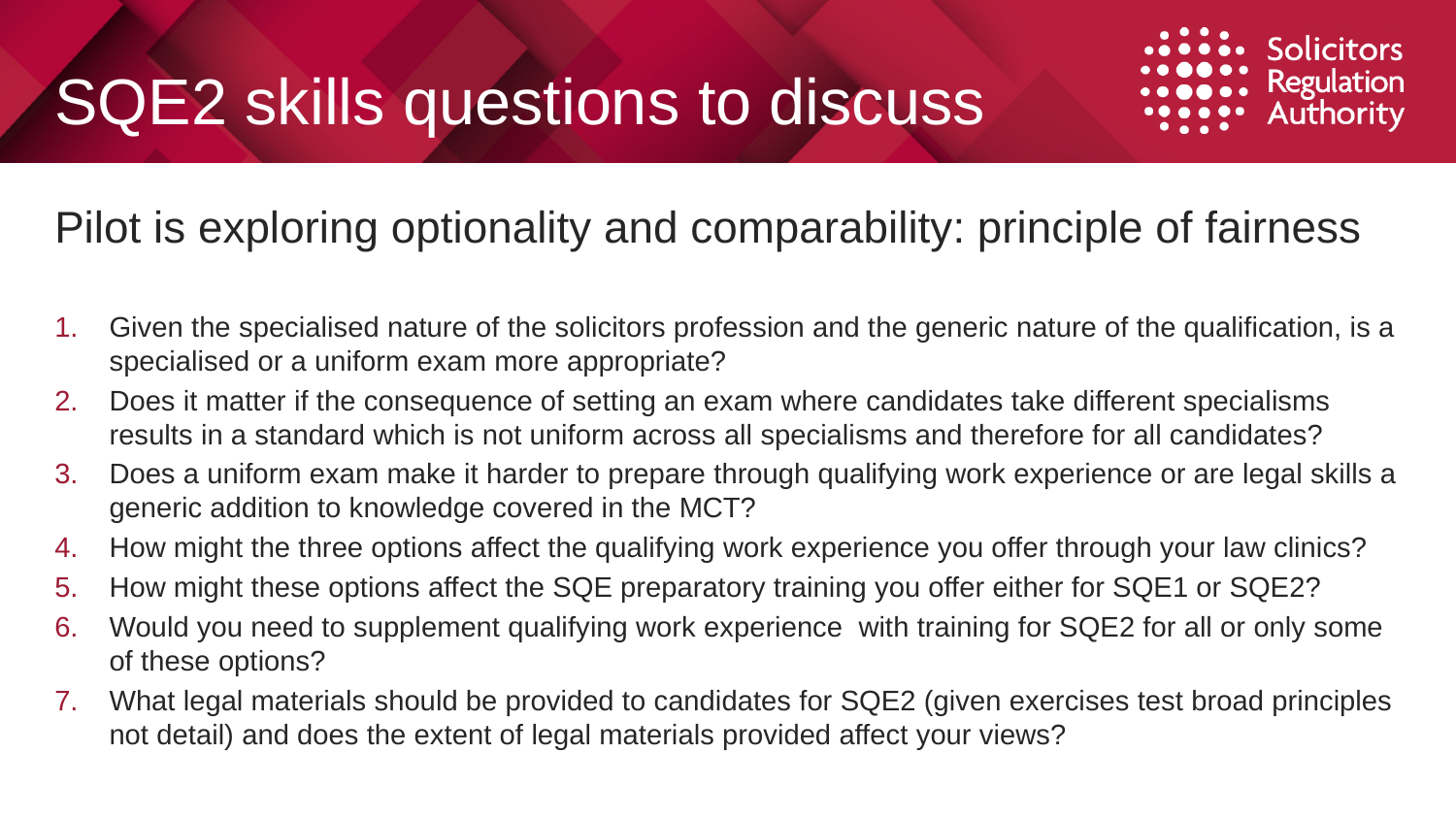

# SQE2 skills questions to discuss
Pilot is exploring optionality and comparability: principle of fairness

Given the specialised nature of the solicitors profession and the generic nature of the qualification, is a specialised or a uniform exam more appropriate?
Does it matter if the consequence of setting an exam where candidates take different specialisms results in a standard which is not uniform across all specialisms and therefore for all candidates?
Does a uniform exam make it harder to prepare through qualifying work experience or are legal skills a generic addition to knowledge covered in the MCT?
How might the three options affect the qualifying work experience you offer through your law clinics?
How might these options affect the SQE preparatory training you offer either for SQE1 or SQE2?
Would you need to supplement qualifying work experience  with training for SQE2 for all or only some of these options?
What legal materials should be provided to candidates for SQE2 (given exercises test broad principles not detail) and does the extent of legal materials provided affect your views?